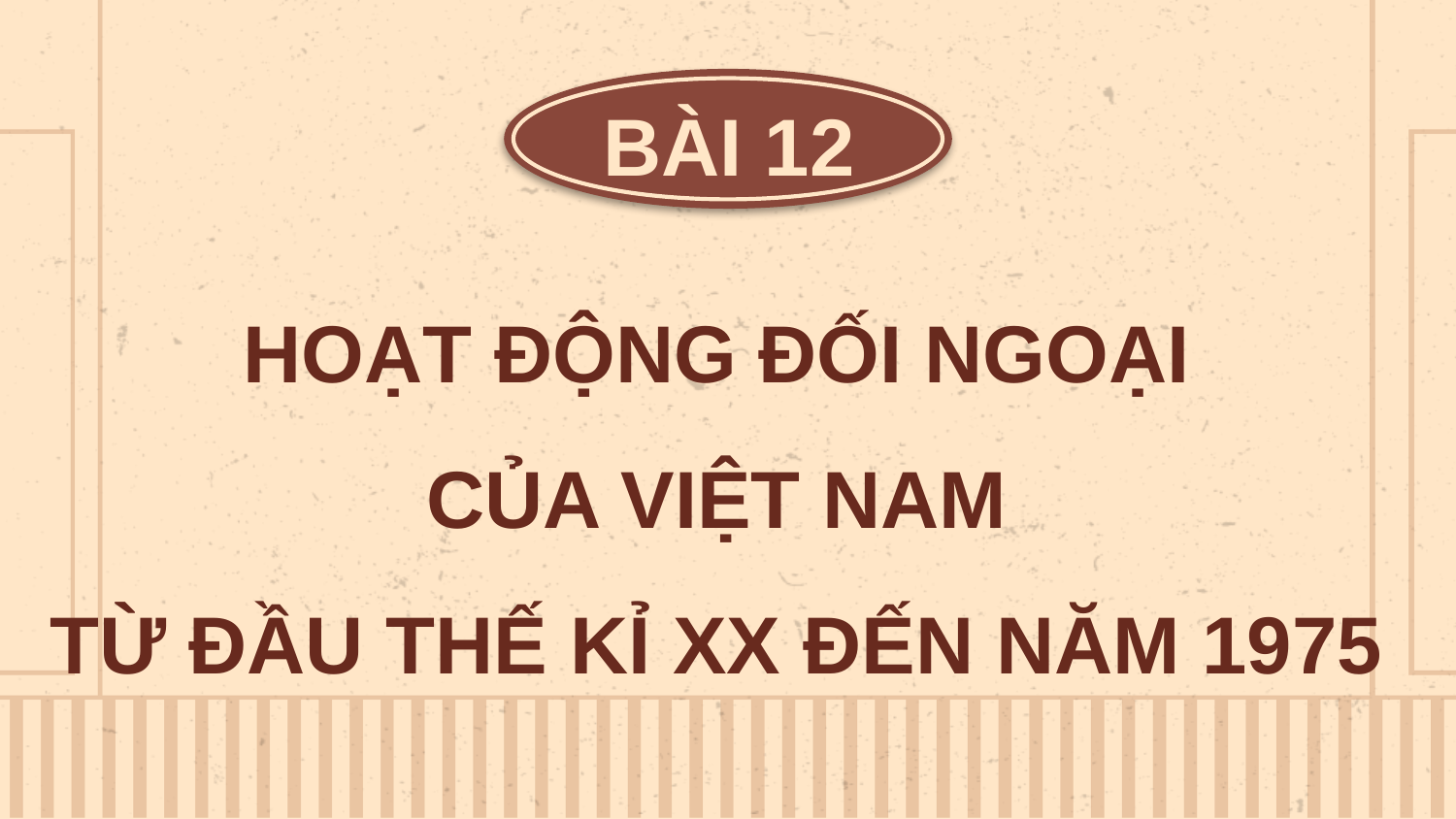

BÀI 12
# HOẠT ĐỘNG ĐỐI NGOẠI CỦA VIỆT NAM TỪ ĐẦU THẾ KỈ XX ĐẾN NĂM 1975